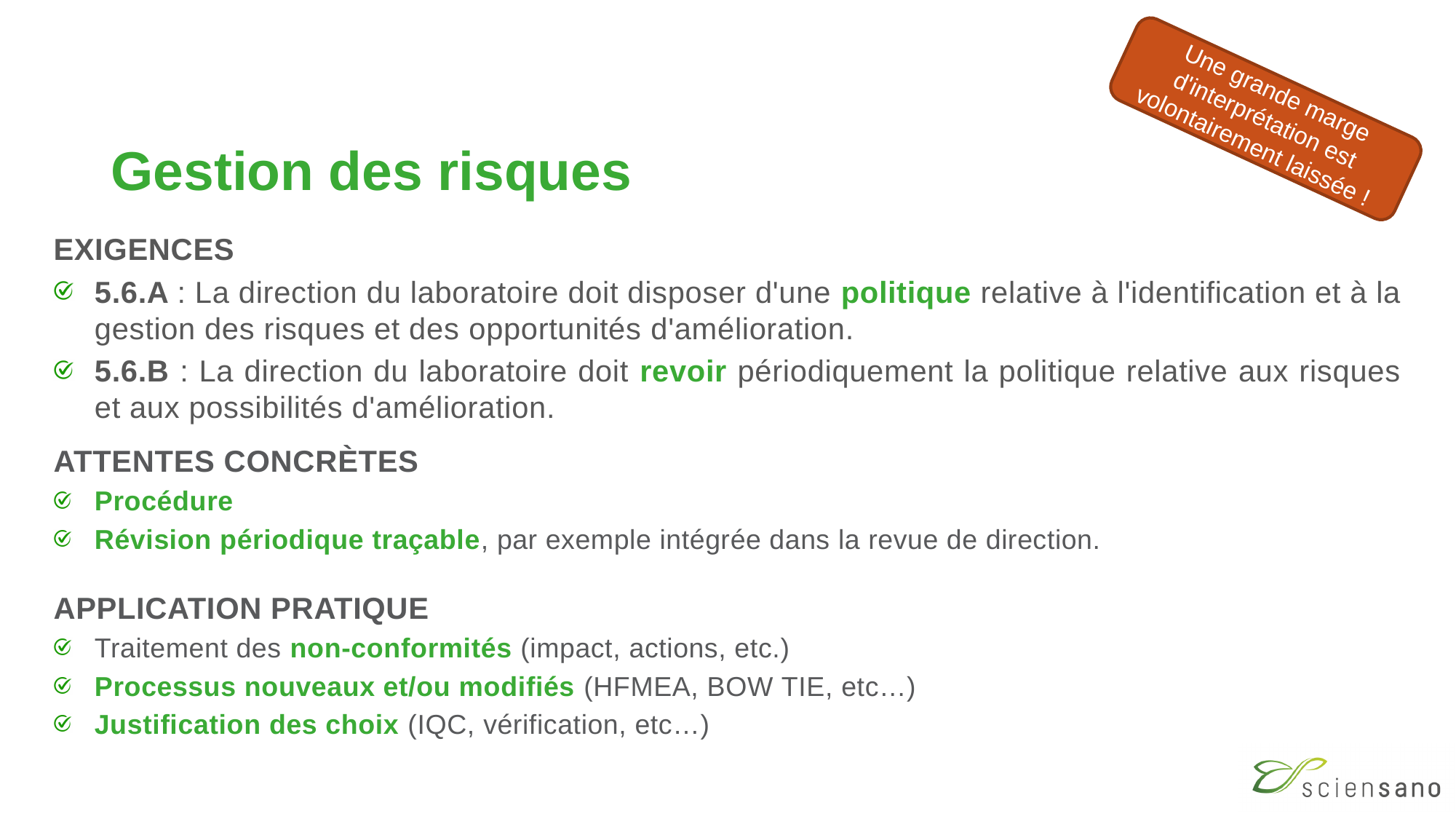

Une grande marge d'interprétation est volontairement laissée !
# Gestion des risques
EXIGENCES
5.6.A : La direction du laboratoire doit disposer d'une politique relative à l'identification et à la gestion des risques et des opportunités d'amélioration.
5.6.B : La direction du laboratoire doit revoir périodiquement la politique relative aux risques et aux possibilités d'amélioration.
ATTENTES CONCRÈTES
Procédure
Révision périodique traçable, par exemple intégrée dans la revue de direction.
APPLICATION PRATIQUE
Traitement des non-conformités (impact, actions, etc.)
Processus nouveaux et/ou modifiés (HFMEA, BOW TIE, etc…)
Justification des choix (IQC, vérification, etc…)